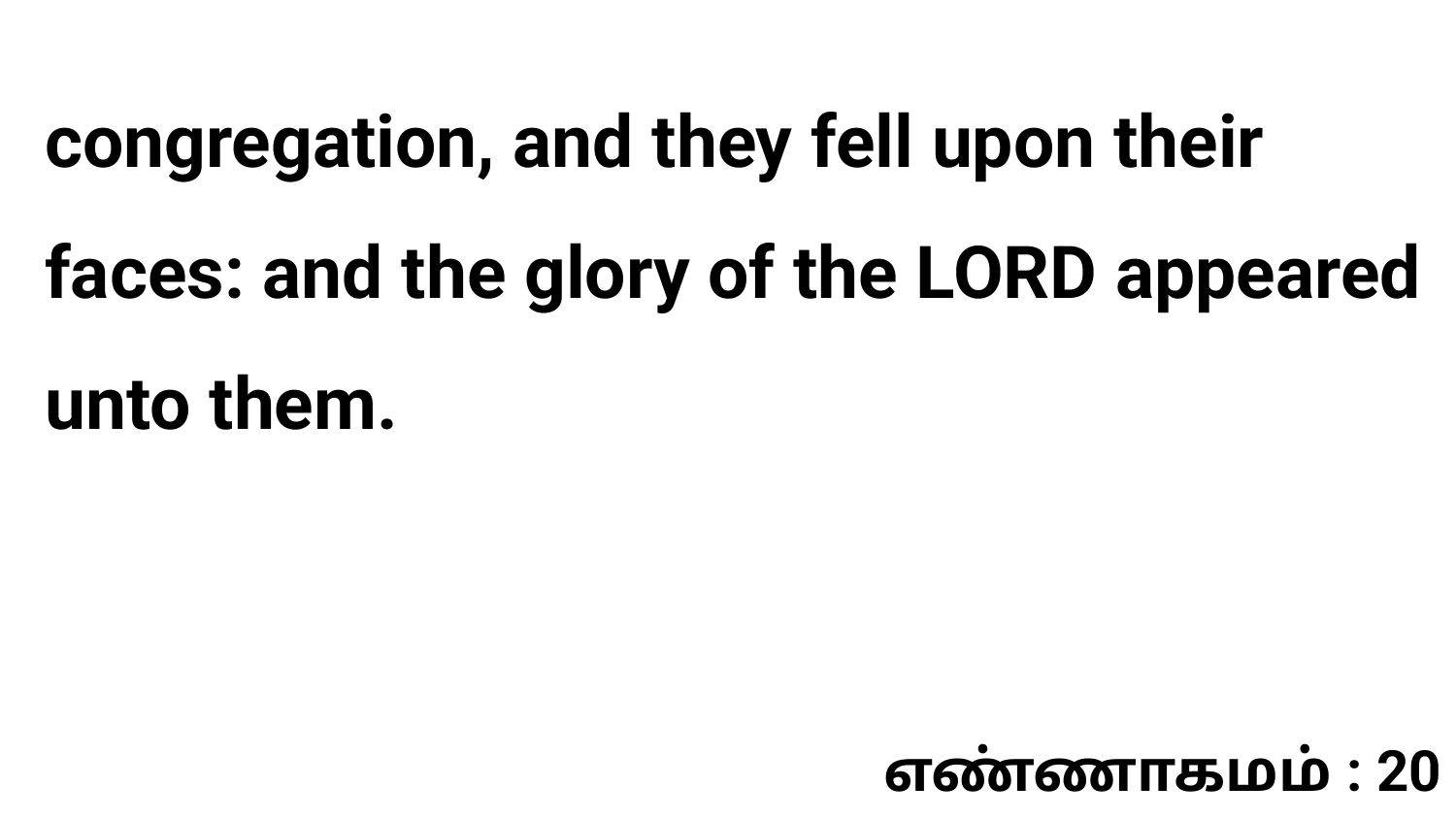

congregation, and they fell upon their faces: and the glory of the LORD appeared unto them.
எண்ணாகமம் : 20